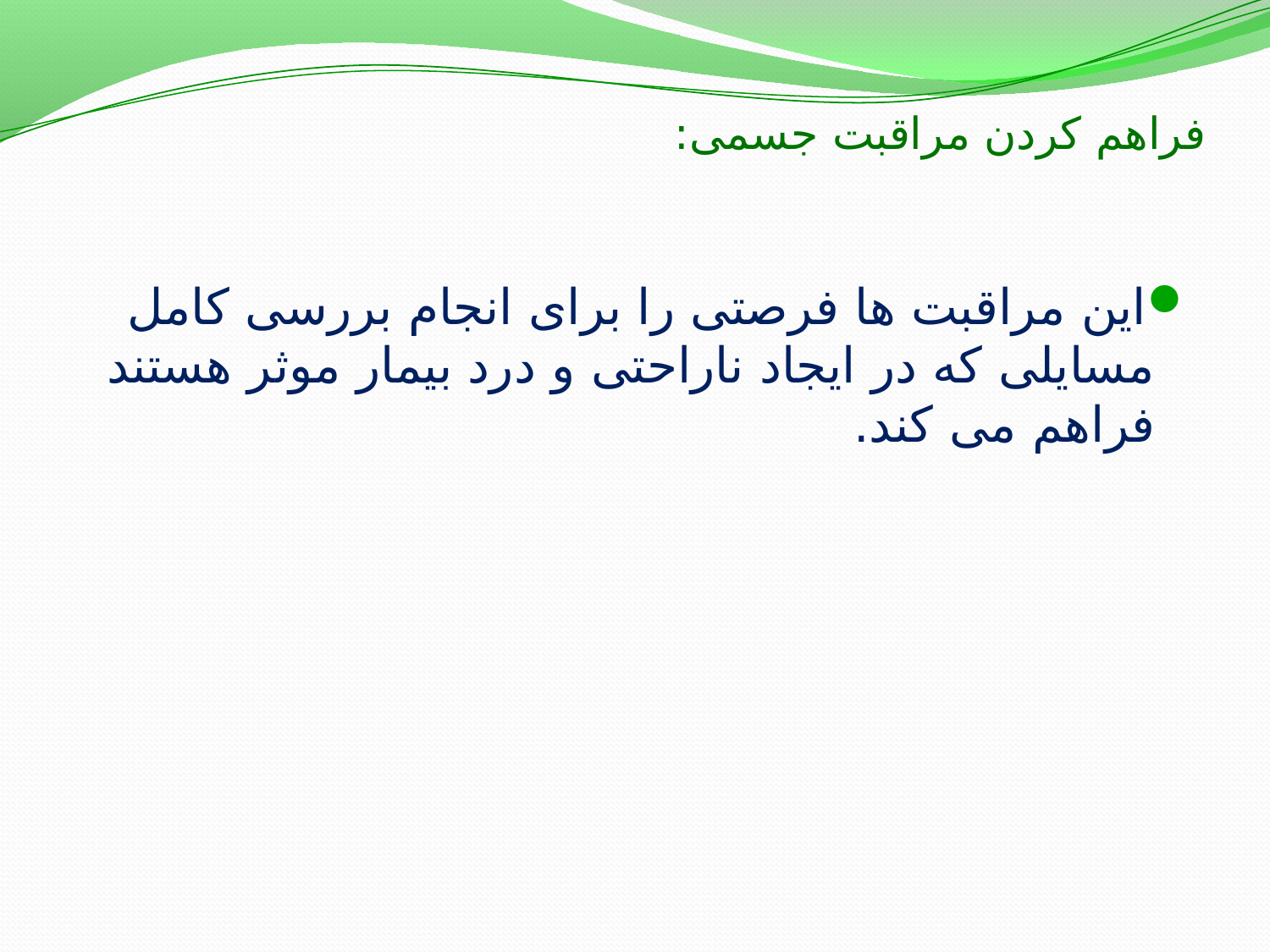

# فراهم کردن مراقبت جسمی:
این مراقبت ها فرصتی را برای انجام بررسی کامل مسایلی که در ایجاد ناراحتی و درد بیمار موثر هستند فراهم می کند.